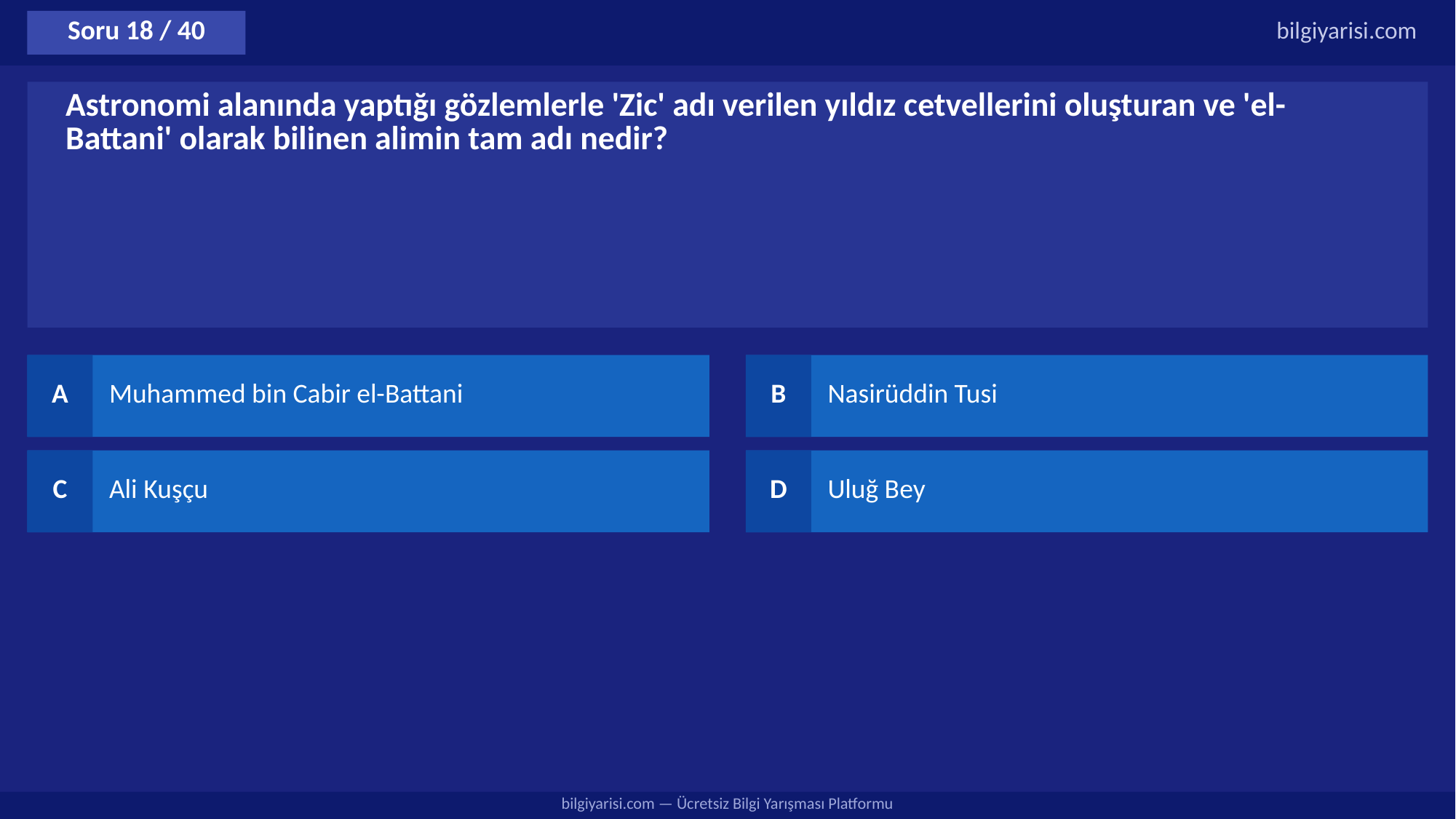

Soru 18 / 40
bilgiyarisi.com

Astronomi alanında yaptığı gözlemlerle 'Zic' adı verilen yıldız cetvellerini oluşturan ve 'el-Battani' olarak bilinen alimin tam adı nedir?

A
Muhammed bin Cabir el-Battani

B
Nasirüddin Tusi

C
Ali Kuşçu

D
Uluğ Bey
bilgiyarisi.com — Ücretsiz Bilgi Yarışması Platformu